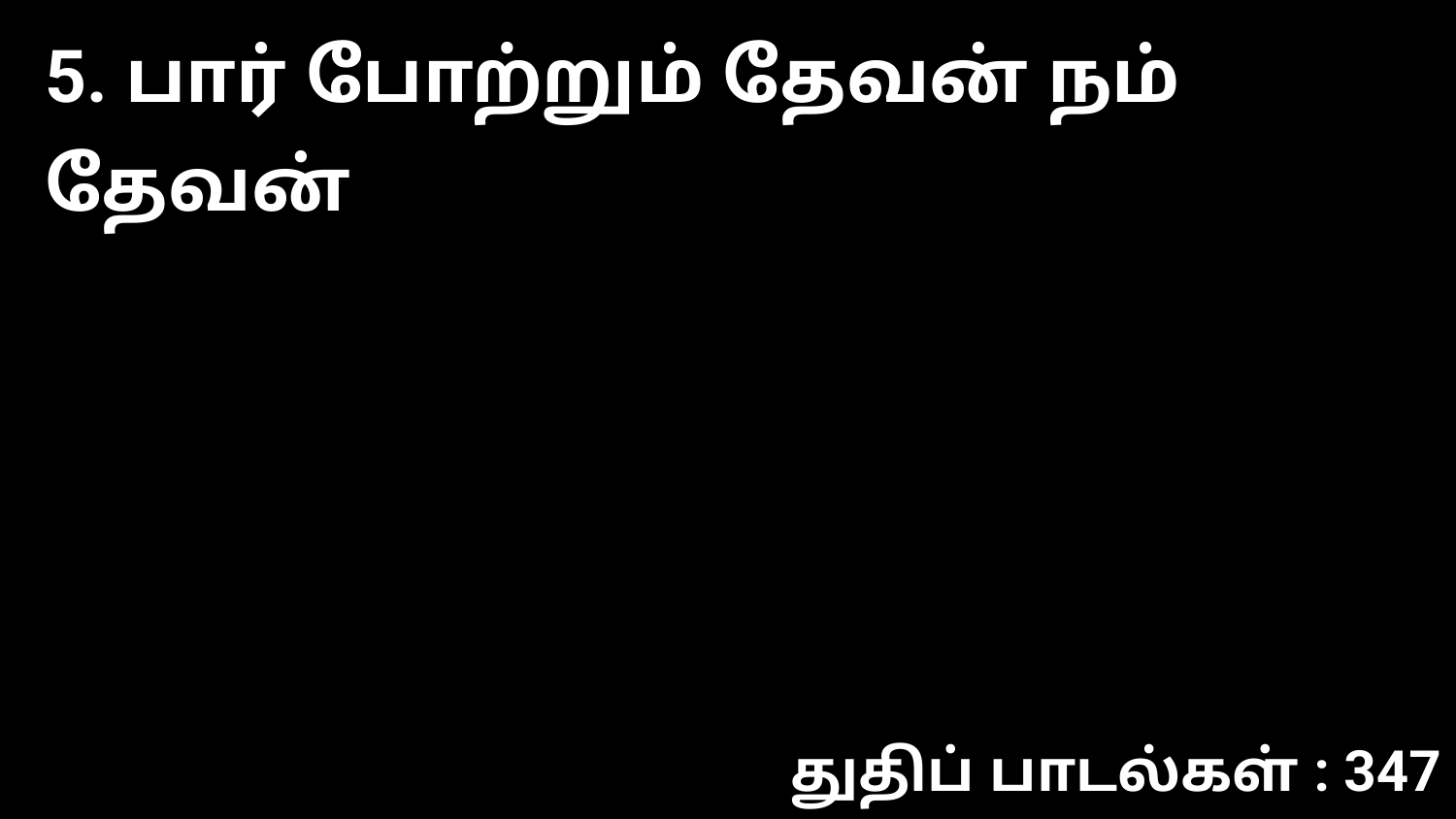

5. பார் போற்றும் தேவன் நம் தேவன்
துதிப் பாடல்கள் : 347